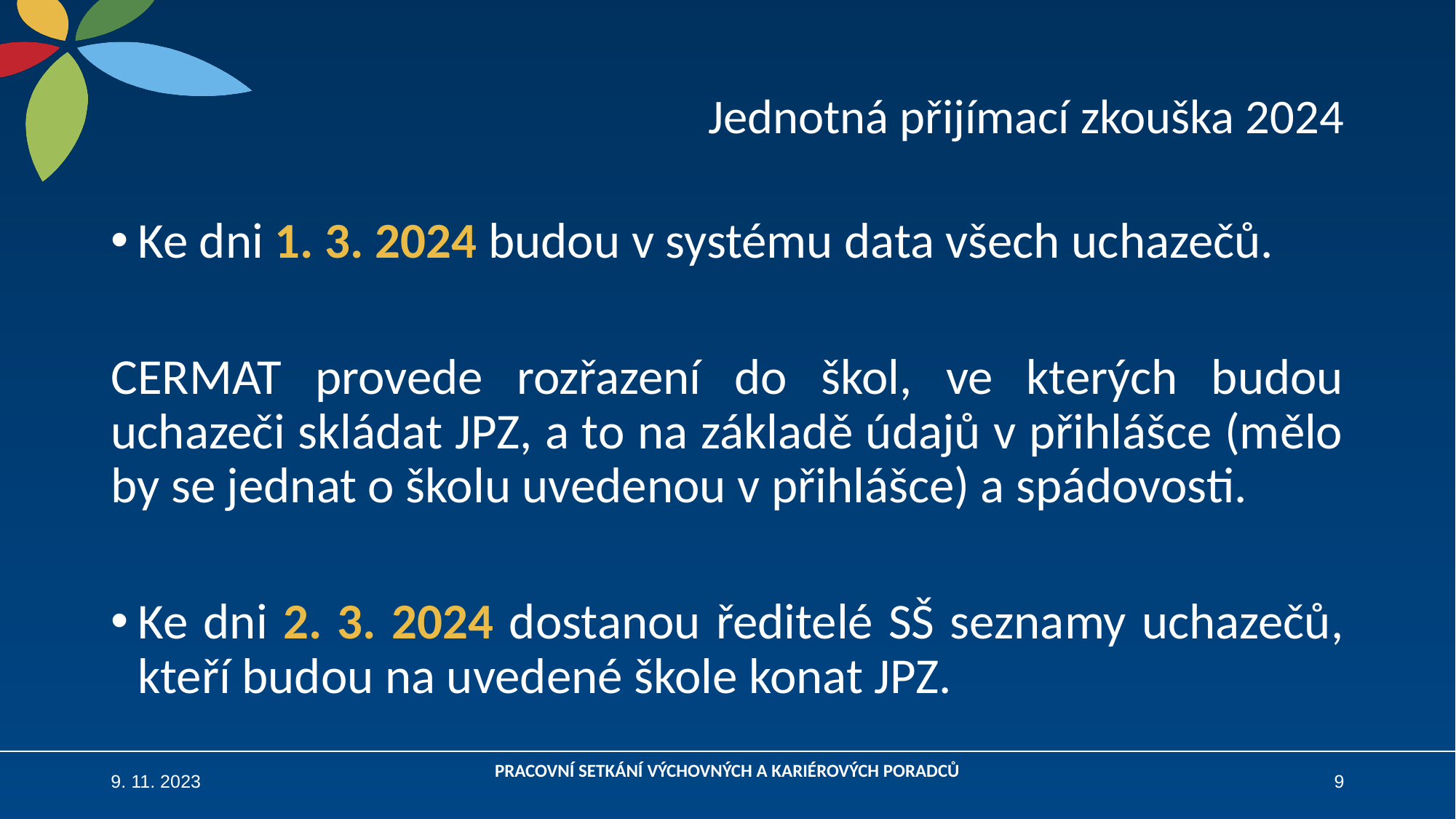

# Jednotná přijímací zkouška 2024
Ke dni 1. 3. 2024 budou v systému data všech uchazečů.

CERMAT provede rozřazení do škol, ve kterých budou uchazeči skládat JPZ, a to na základě údajů v přihlášce (mělo by se jednat o školu uvedenou v přihlášce) a spádovosti.

Ke dni 2. 3. 2024 dostanou ředitelé SŠ seznamy uchazečů, kteří budou na uvedené škole konat JPZ.
9. 11. 2023
PRACOVNÍ SETKÁNÍ VÝCHOVNÝCH A KARIÉROVÝCH PORADCŮ

9